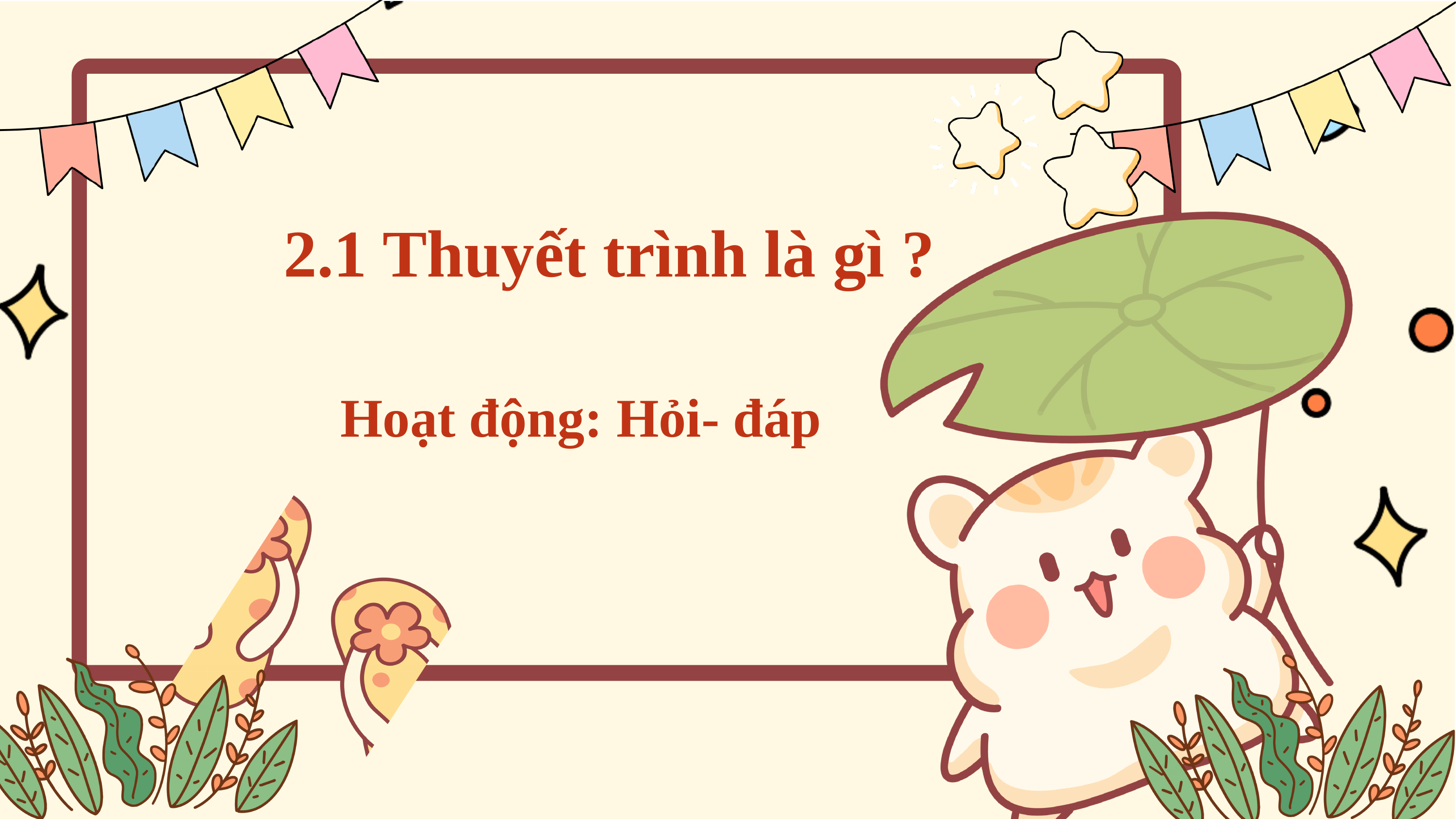

2.1 Thuyết trình là gì ?

Hoạt động: Hỏi- đáp